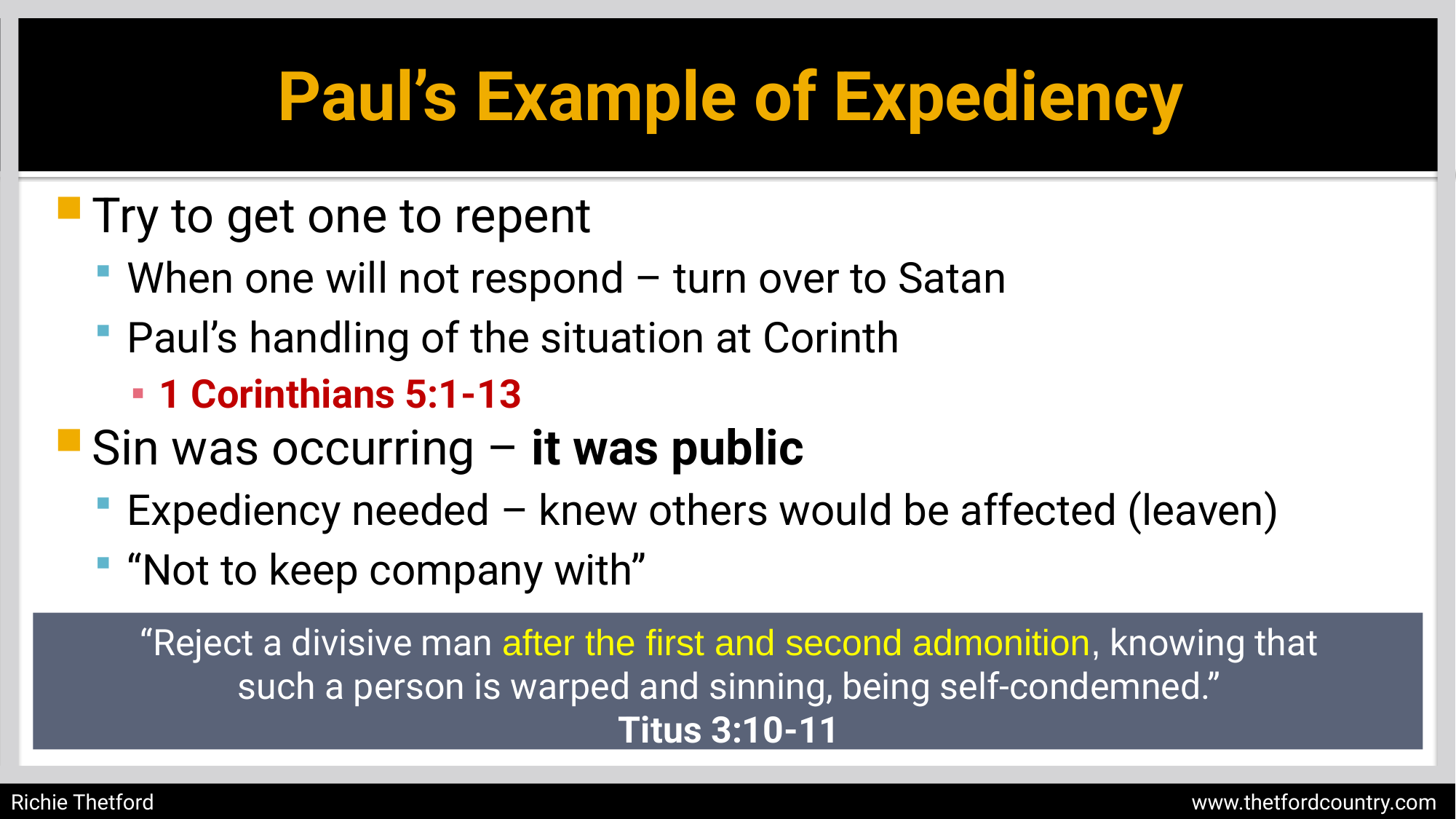

# Paul’s Example of Expediency
Try to get one to repent
When one will not respond – turn over to Satan
Paul’s handling of the situation at Corinth
1 Corinthians 5:1-13
Sin was occurring – it was public
Expediency needed – knew others would be affected (leaven)
“Not to keep company with”

“Reject a divisive man after the first and second admonition, knowing that
such a person is warped and sinning, being self-condemned.”
Titus 3:10-11

Richie Thetford									                 www.thetfordcountry.com